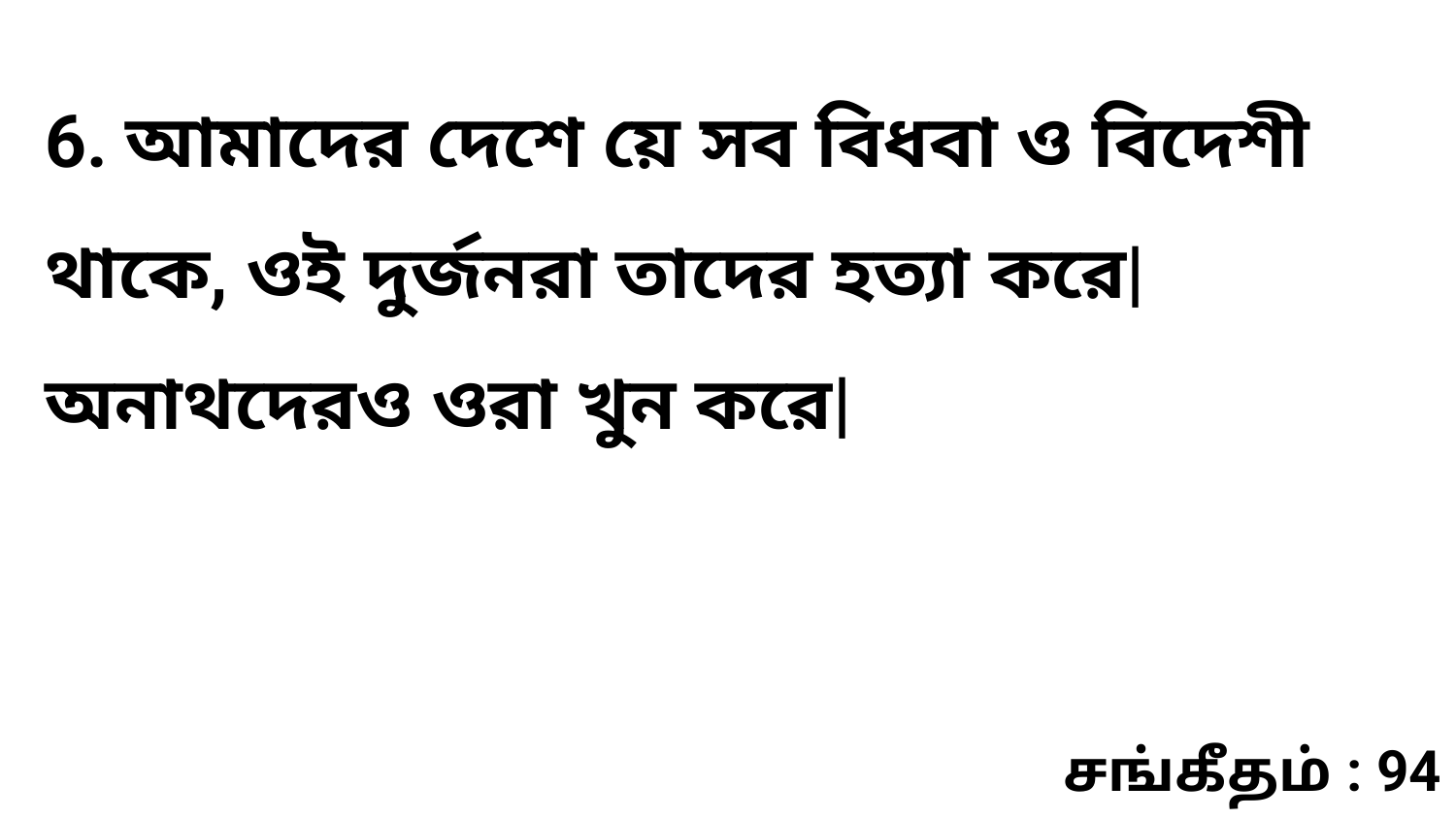

6. আমাদের দেশে য়ে সব বিধবা ও বিদেশী থাকে, ওই দুর্জনরা তাদের হত্যা করে| অনাথদেরও ওরা খুন করে|
சங்கீதம் : 94